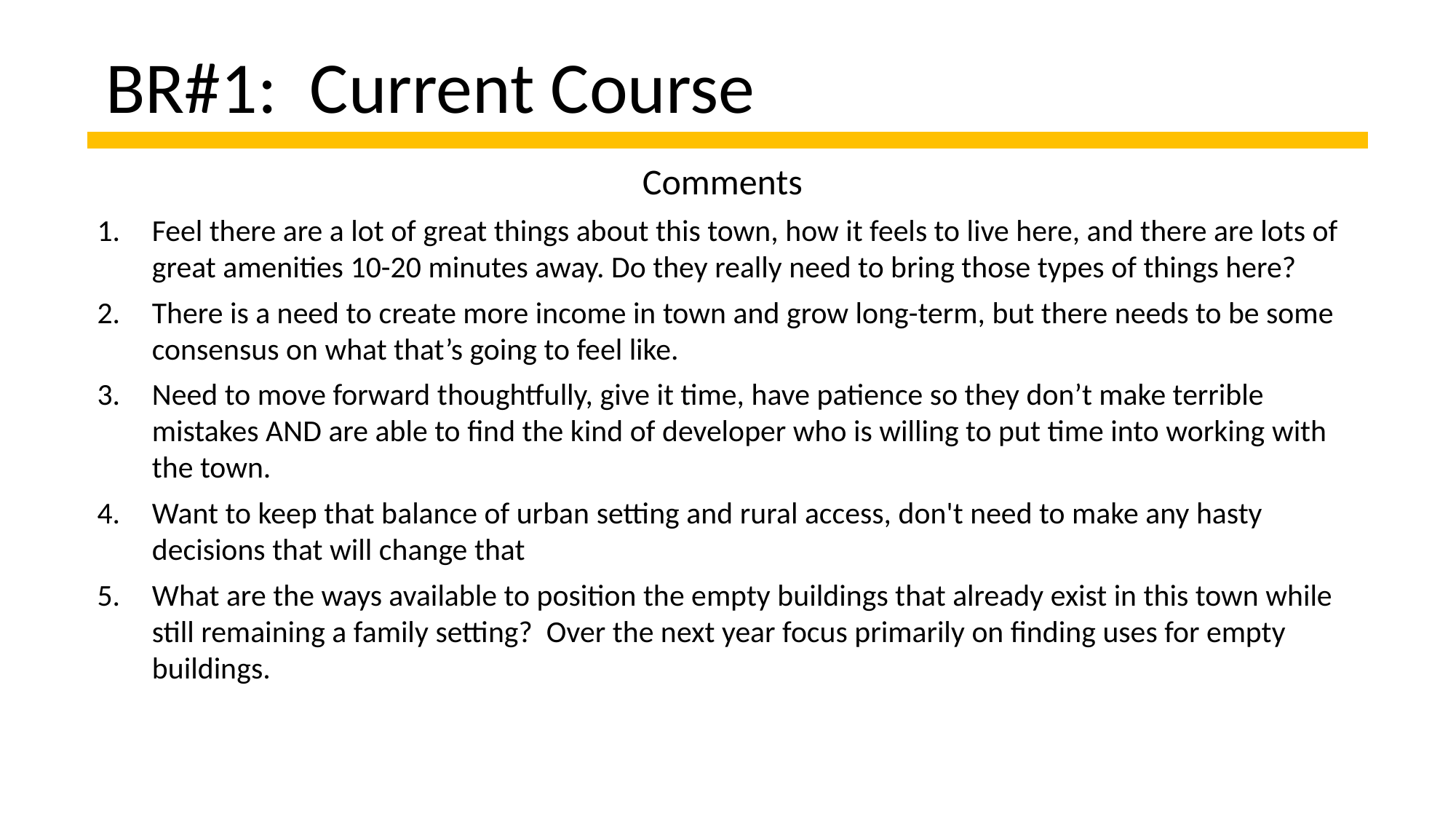

BR#1:  Current Course
Comments
1.	Feel there are a lot of great things about this town, how it feels to live here, and there are lots of great amenities 10-20 minutes away. Do they really need to bring those types of things here?
2.	There is a need to create more income in town and grow long-term, but there needs to be some consensus on what that’s going to feel like.
3.	Need to move forward thoughtfully, give it time, have patience so they don’t make terrible mistakes AND are able to find the kind of developer who is willing to put time into working with the town.
4.	Want to keep that balance of urban setting and rural access, don't need to make any hasty decisions that will change that
5.	What are the ways available to position the empty buildings that already exist in this town while still remaining a family setting?  Over the next year focus primarily on finding uses for empty buildings.